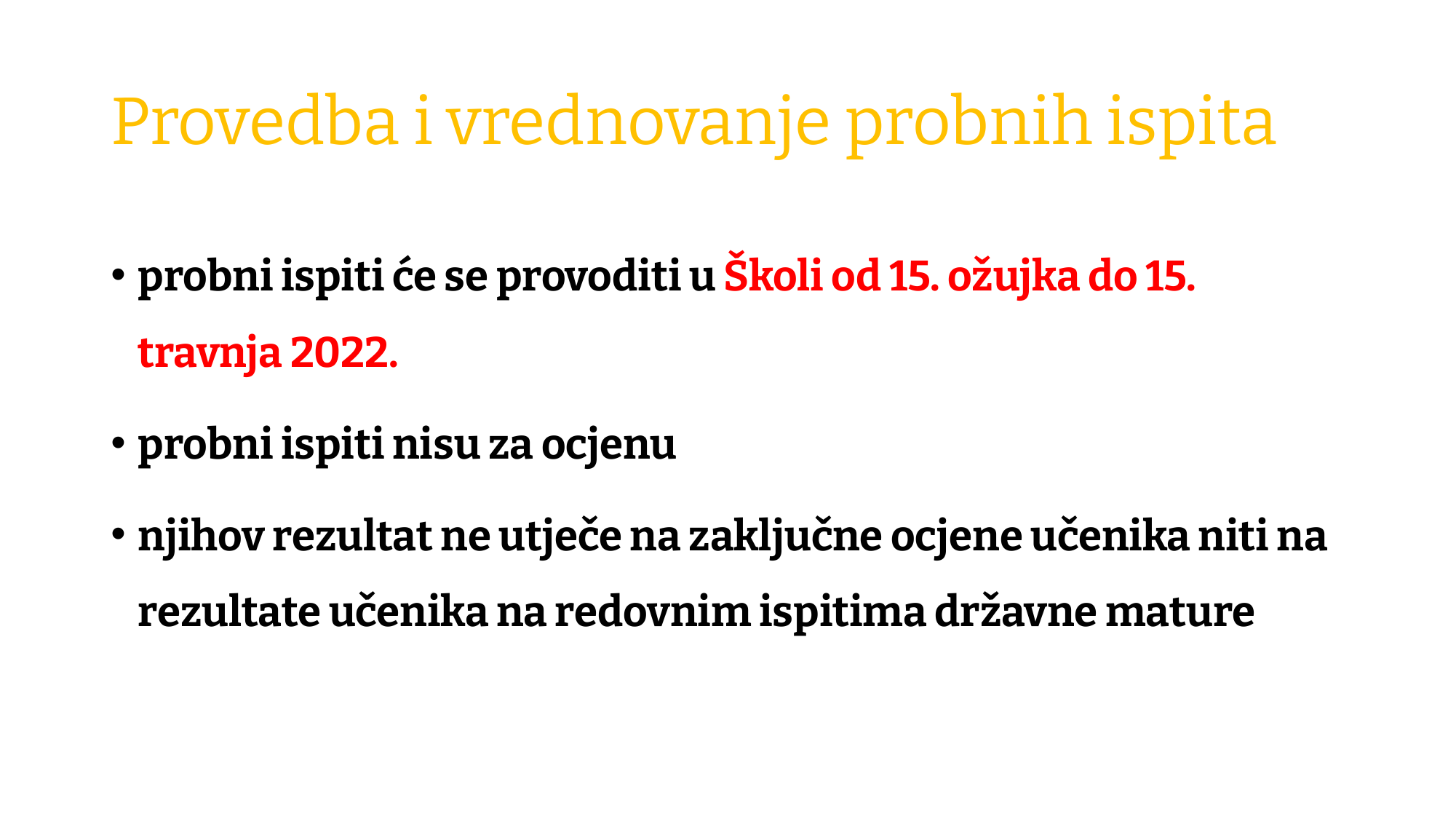

# Provedba i vrednovanje probnih ispita
probni ispiti će se provoditi u Školi od 15. ožujka do 15. travnja 2022.
probni ispiti nisu za ocjenu
njihov rezultat ne utječe na zaključne ocjene učenika niti na rezultate učenika na redovnim ispitima državne mature